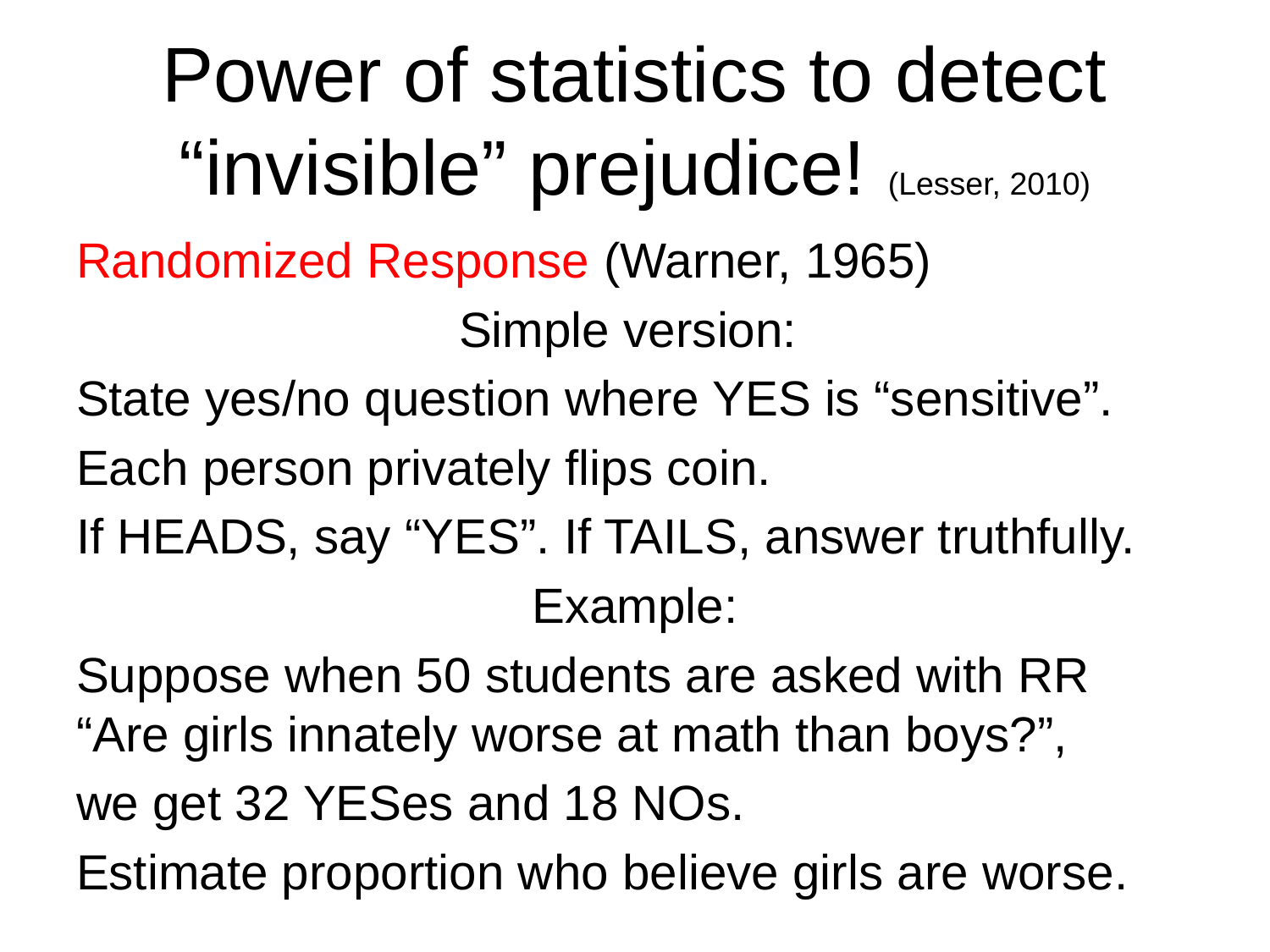

# Power of statistics to detect “invisible” prejudice! (Lesser, 2010)
Randomized Response (Warner, 1965)
Simple version:
State yes/no question where YES is “sensitive”.
Each person privately flips coin.
If HEADS, say “YES”. If TAILS, answer truthfully.
Example:
Suppose when 50 students are asked with RR “Are girls innately worse at math than boys?”,
we get 32 YESes and 18 NOs.
Estimate proportion who believe girls are worse.